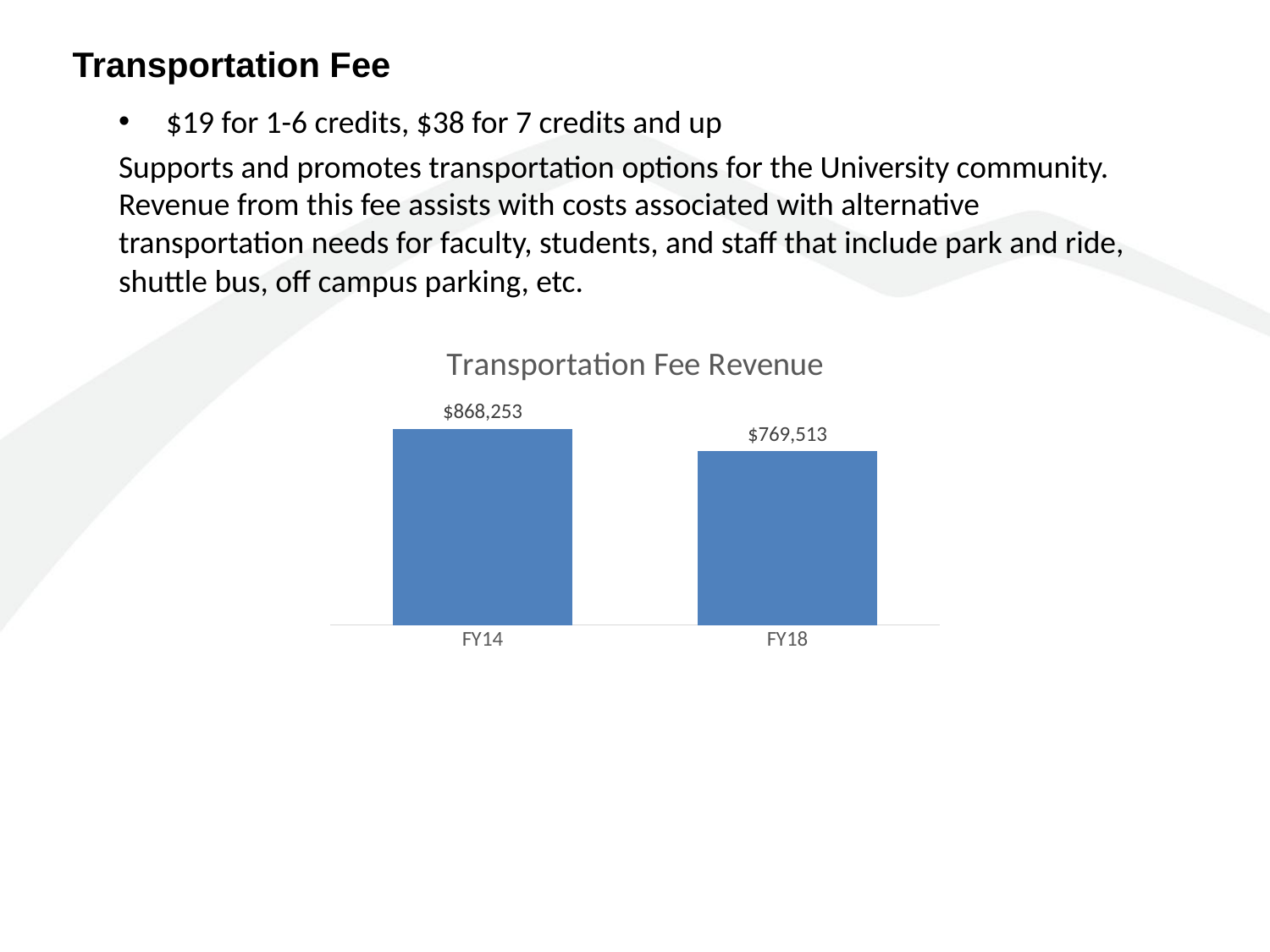

Transportation Fee
$19 for 1-6 credits, $38 for 7 credits and up
Supports and promotes transportation options for the University community. Revenue from this fee assists with costs associated with alternative transportation needs for faculty, students, and staff that include park and ride, shuttle bus, off campus parking, etc.

### Chart: Transportation Fee Revenue

| Category | Transporation Fee |
|---|---|
| FY14 | 868253.0 |
| FY18 | 769513.0 |